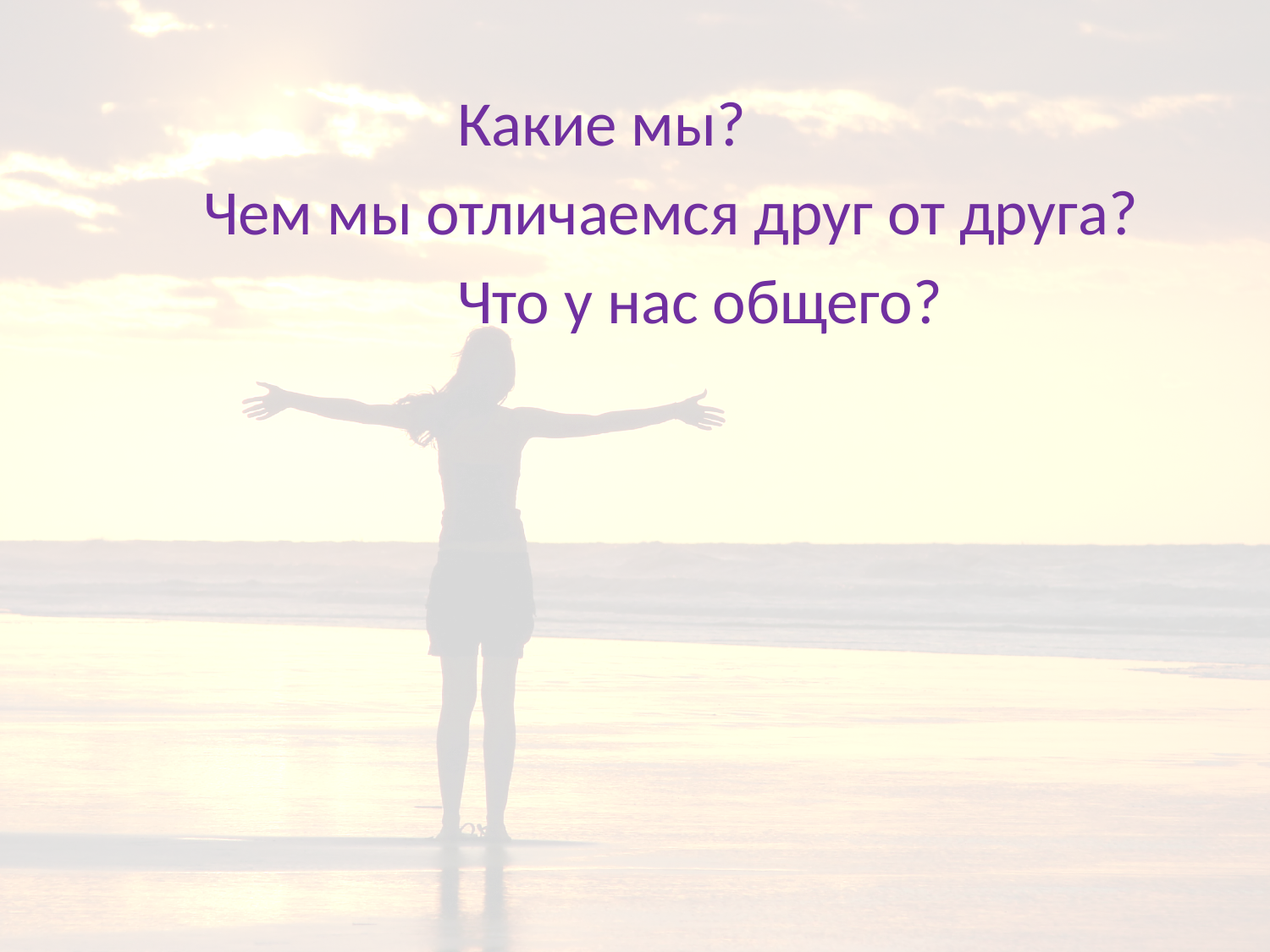

Какие мы?
	Чем мы отличаемся друг от друга?
			Что у нас общего?